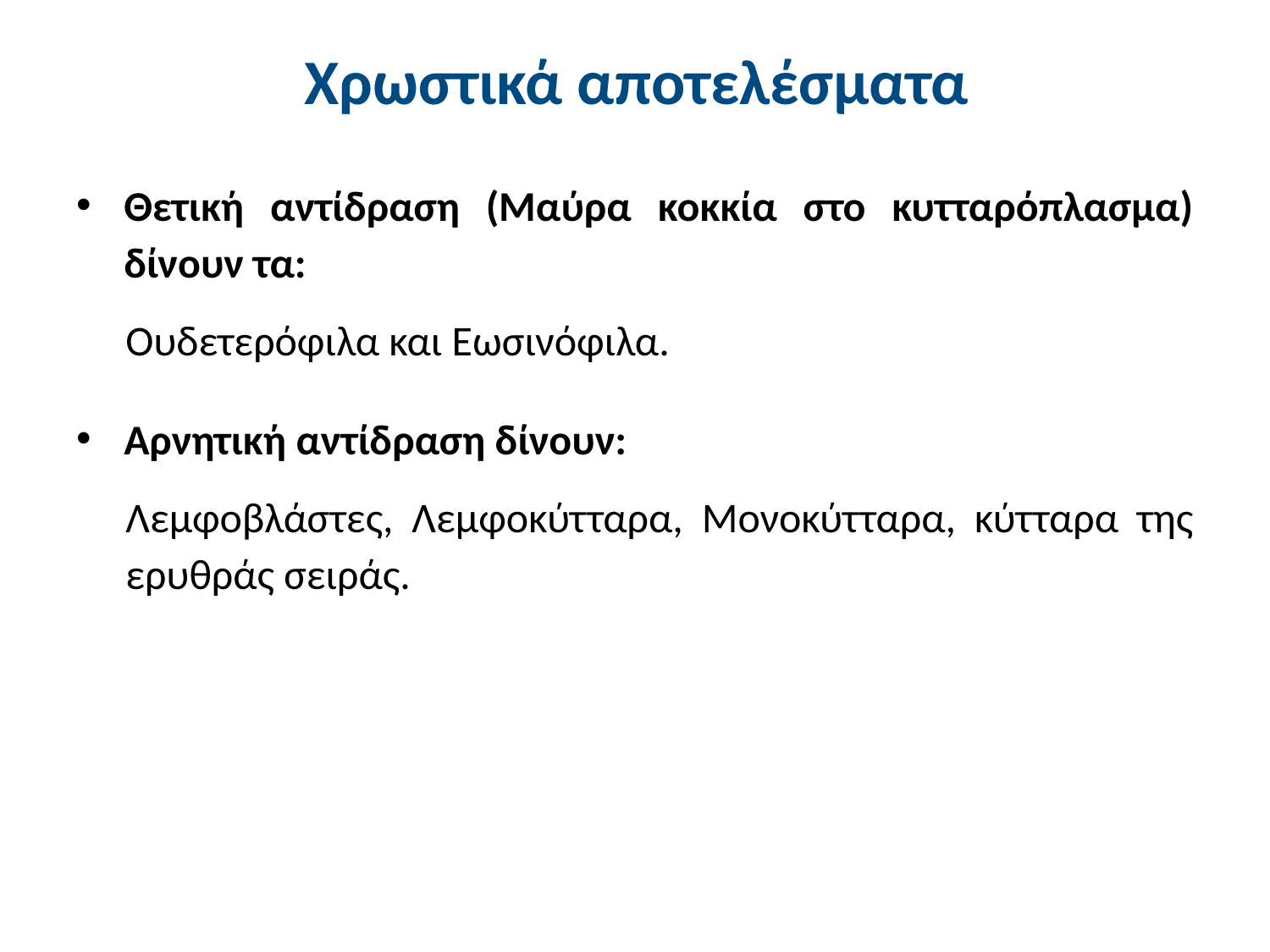

# Χρωστικά αποτελέσματα
Θετική αντίδραση (Μαύρα κοκκία στο κυτταρόπλασμα) δίνουν τα:
Ουδετερόφιλα και Εωσινόφιλα.
Αρνητική αντίδραση δίνουν:
Λεμφοβλάστες, Λεμφοκύτταρα, Μονοκύτταρα, κύτταρα της ερυθράς σειράς.